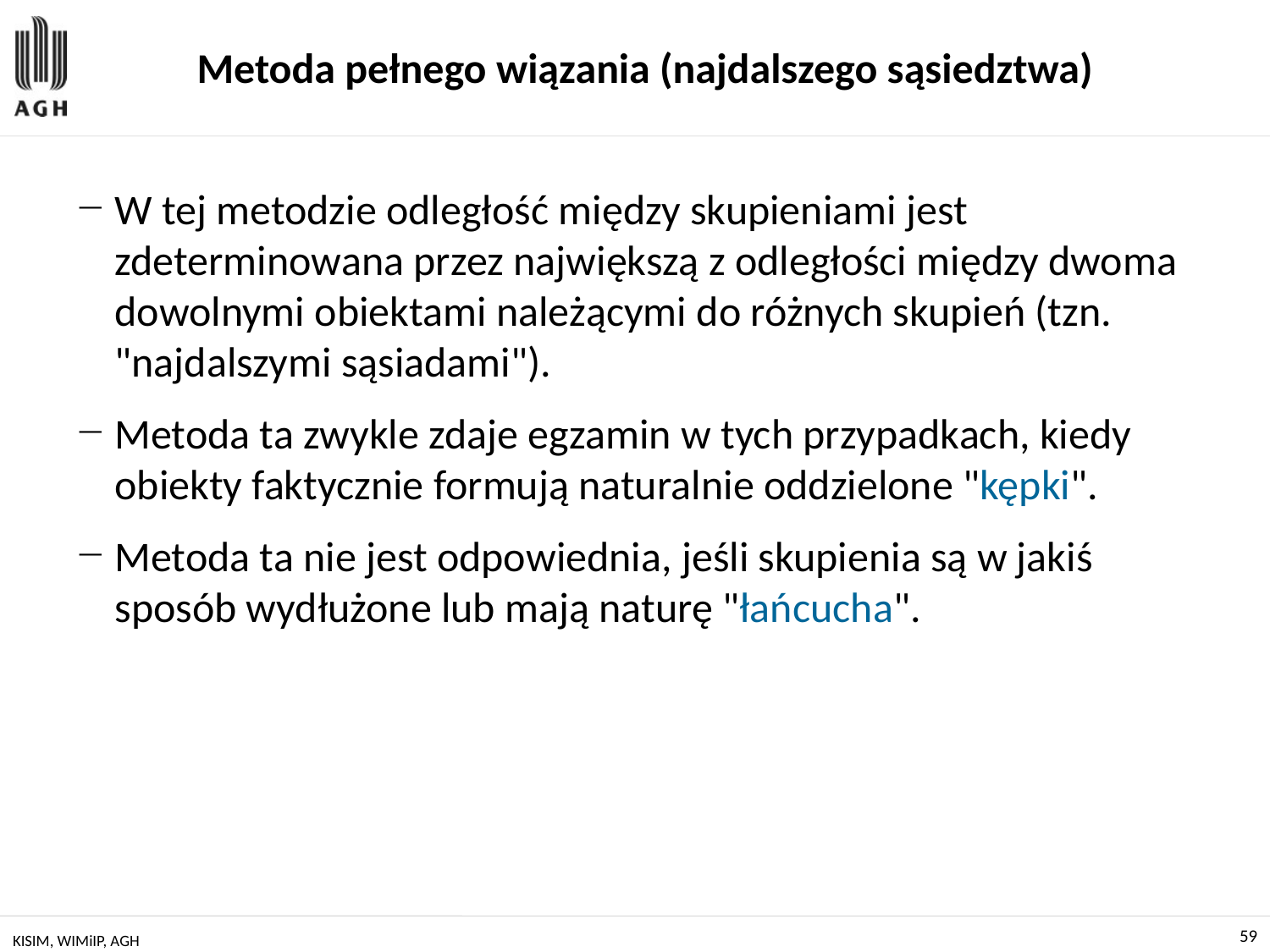

# Metoda pełnego wiązania (najdalszego sąsiedztwa)
W tej metodzie odległość między skupieniami jest zdeterminowana przez największą z odległości między dwoma dowolnymi obiektami należącymi do różnych skupień (tzn. "najdalszymi sąsiadami").
Metoda ta zwykle zdaje egzamin w tych przypadkach, kiedy obiekty faktycznie formują naturalnie oddzielone "kępki".
Metoda ta nie jest odpowiednia, jeśli skupienia są w jakiś sposób wydłużone lub mają naturę "łańcucha".
KISIM, WIMiIP, AGH